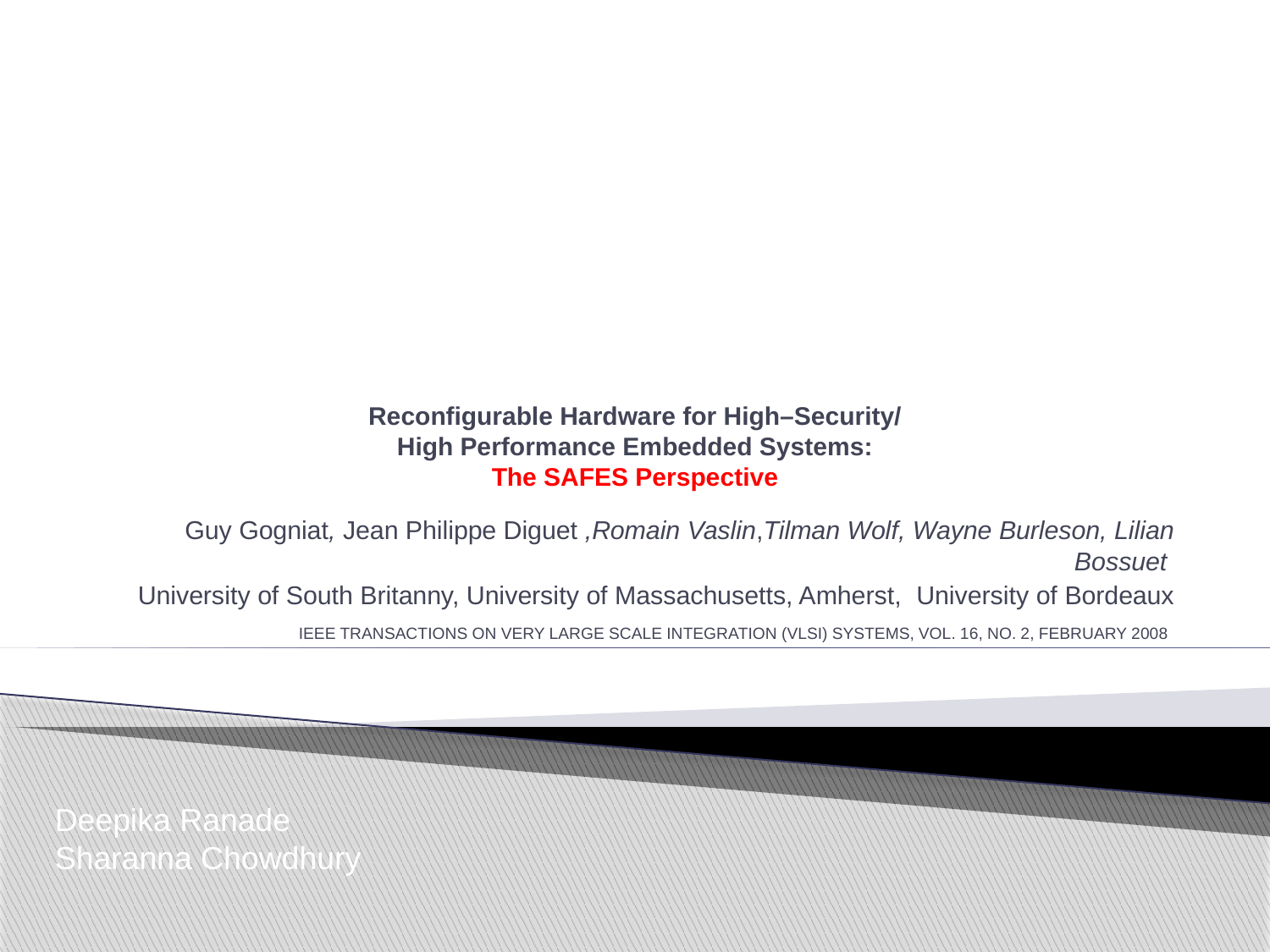

# Reconfigurable Hardware for High–Security/ High Performance Embedded Systems: The SAFES Perspective
Guy Gogniat, Jean Philippe Diguet ,Romain Vaslin,Tilman Wolf, Wayne Burleson, Lilian Bossuet
University of South Britanny, University of Massachusetts, Amherst,  University of Bordeaux
IEEE TRANSACTIONS ON VERY LARGE SCALE INTEGRATION (VLSI) SYSTEMS, VOL. 16, NO. 2, FEBRUARY 2008
Deepika Ranade
Sharanna Chowdhury